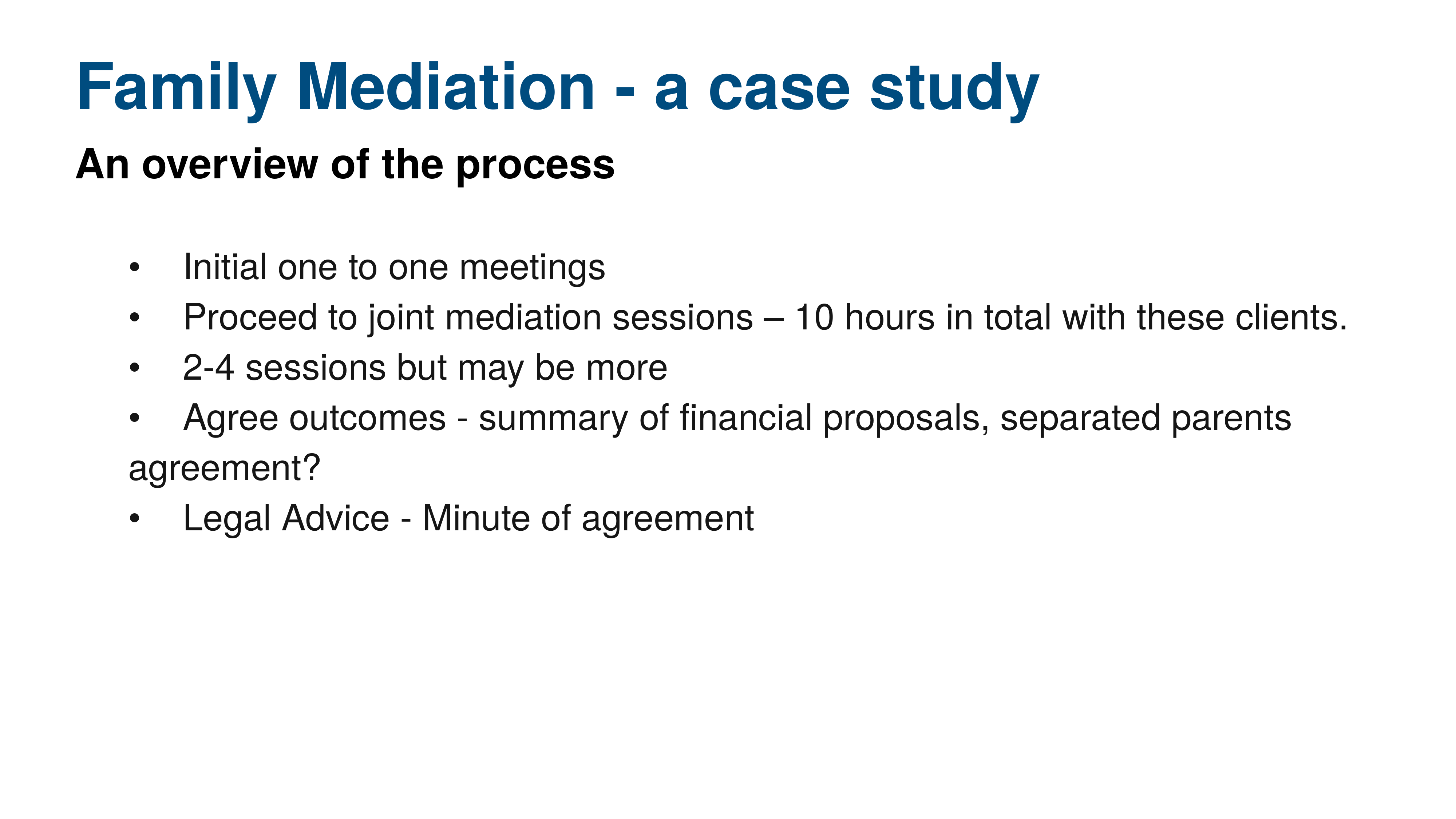

# Family Mediation - a case study
An overview of the process

•	Initial one to one meetings
•	Proceed to joint mediation sessions – 10 hours in total with these clients.
•	2-4 sessions but may be more
•	Agree outcomes - summary of financial proposals, separated parents 	agreement?
•	Legal Advice - Minute of agreement